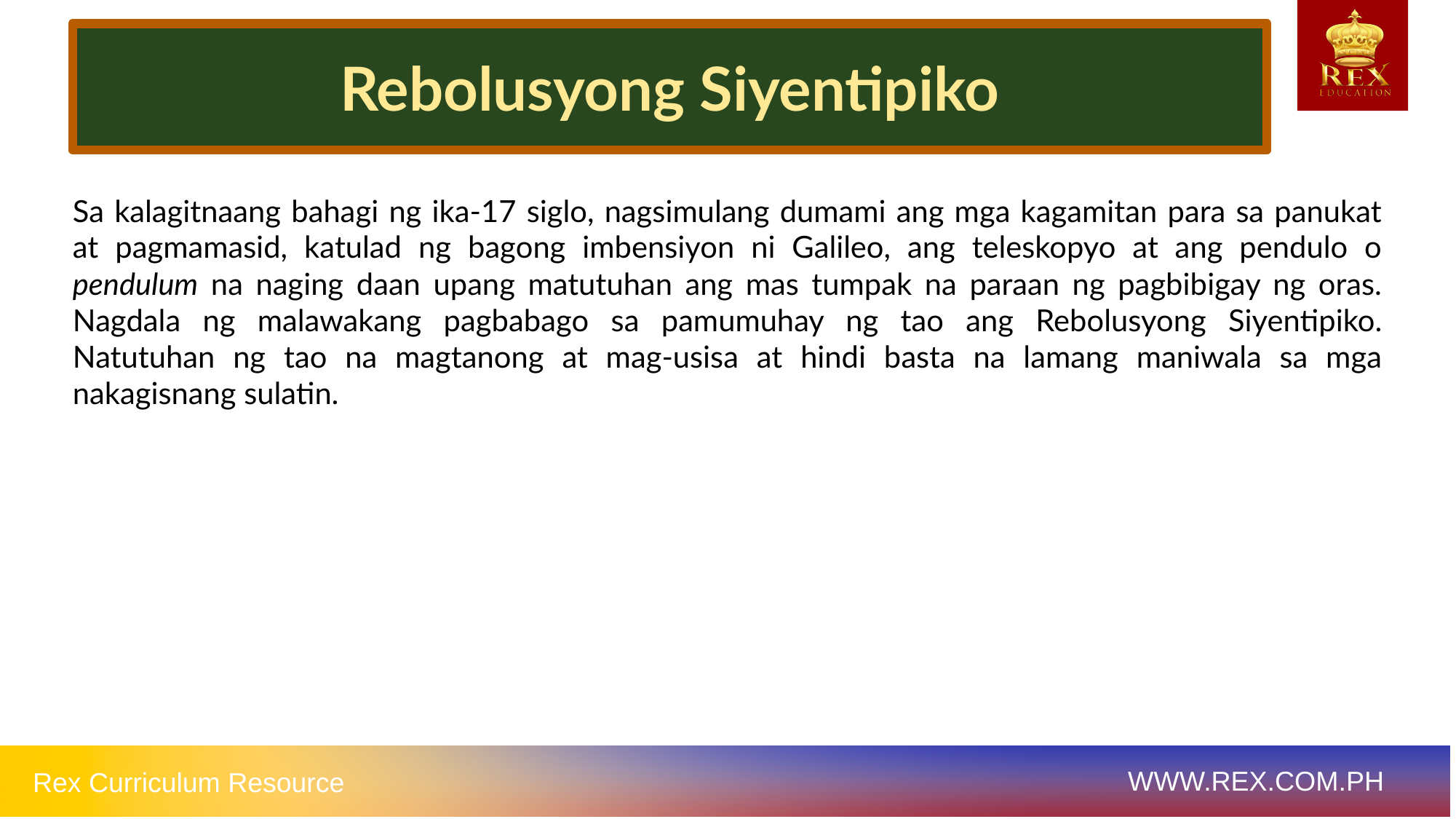

Rebolusyong Siyentipiko
# Sa kalagitnaang bahagi ng ika-17 siglo, nagsimulang dumami ang mga kagamitan para sa panukat at pagmamasid, katulad ng bagong imbensiyon ni Galileo, ang teleskopyo at ang pendulo o pendulum na naging daan upang matutuhan ang mas tumpak na paraan ng pagbibigay ng oras. Nagdala ng malawakang pagbabago sa pamumuhay ng tao ang Rebolusyong Siyentipiko. Natutuhan ng tao na magtanong at mag-usisa at hindi basta na lamang maniwala sa mga nakagisnang sulatin.